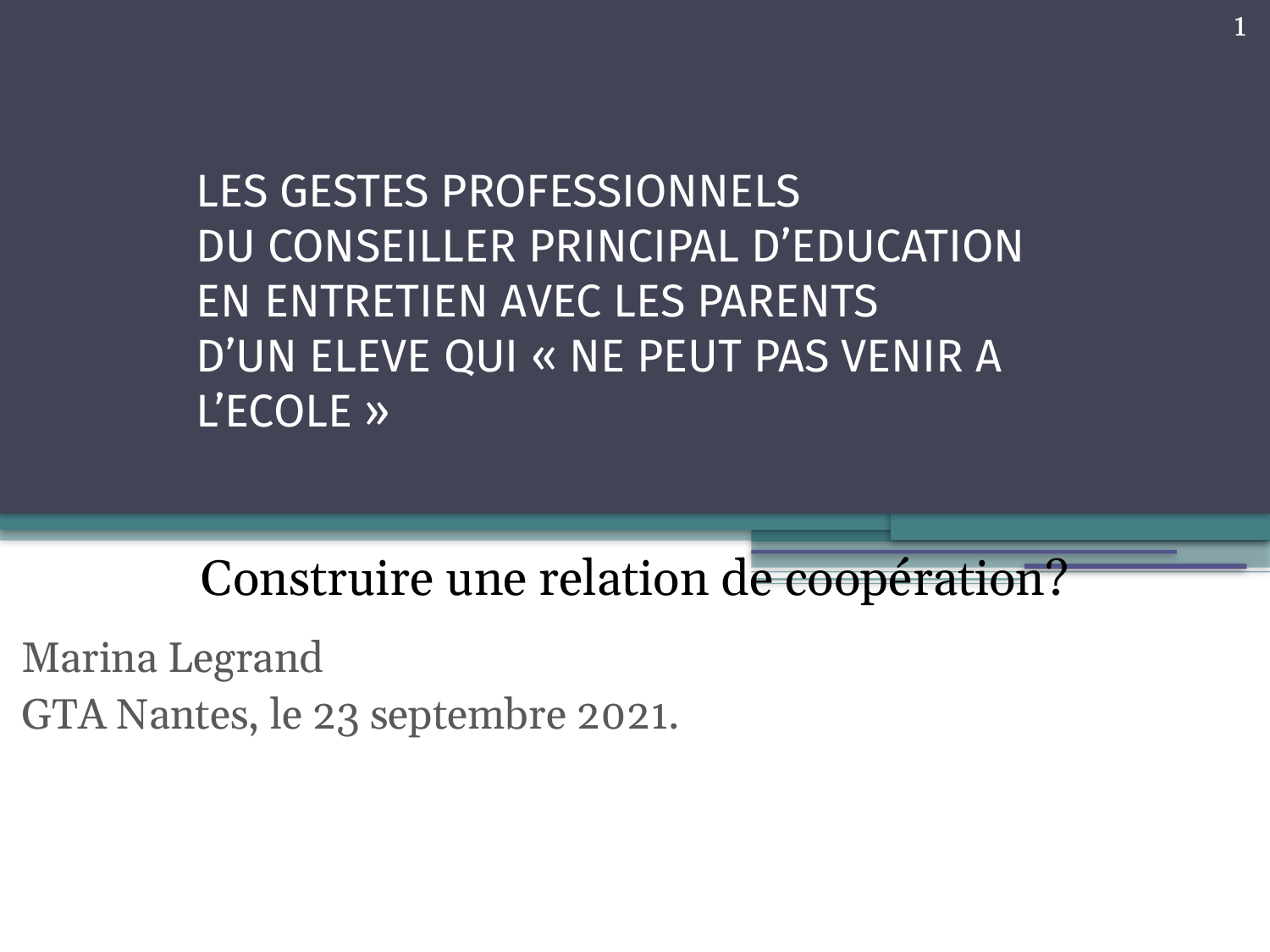

1

LES GESTES PROFESSIONNELS
DU CONSEILLER PRINCIPAL D’EDUCATION
EN ENTRETIEN AVEC LES PARENTS
D’UN ELEVE QUI « NE PEUT PAS VENIR A L’ECOLE »
Construire une relation de coopération?
Marina Legrand
GTA Nantes, le 23 septembre 2021.